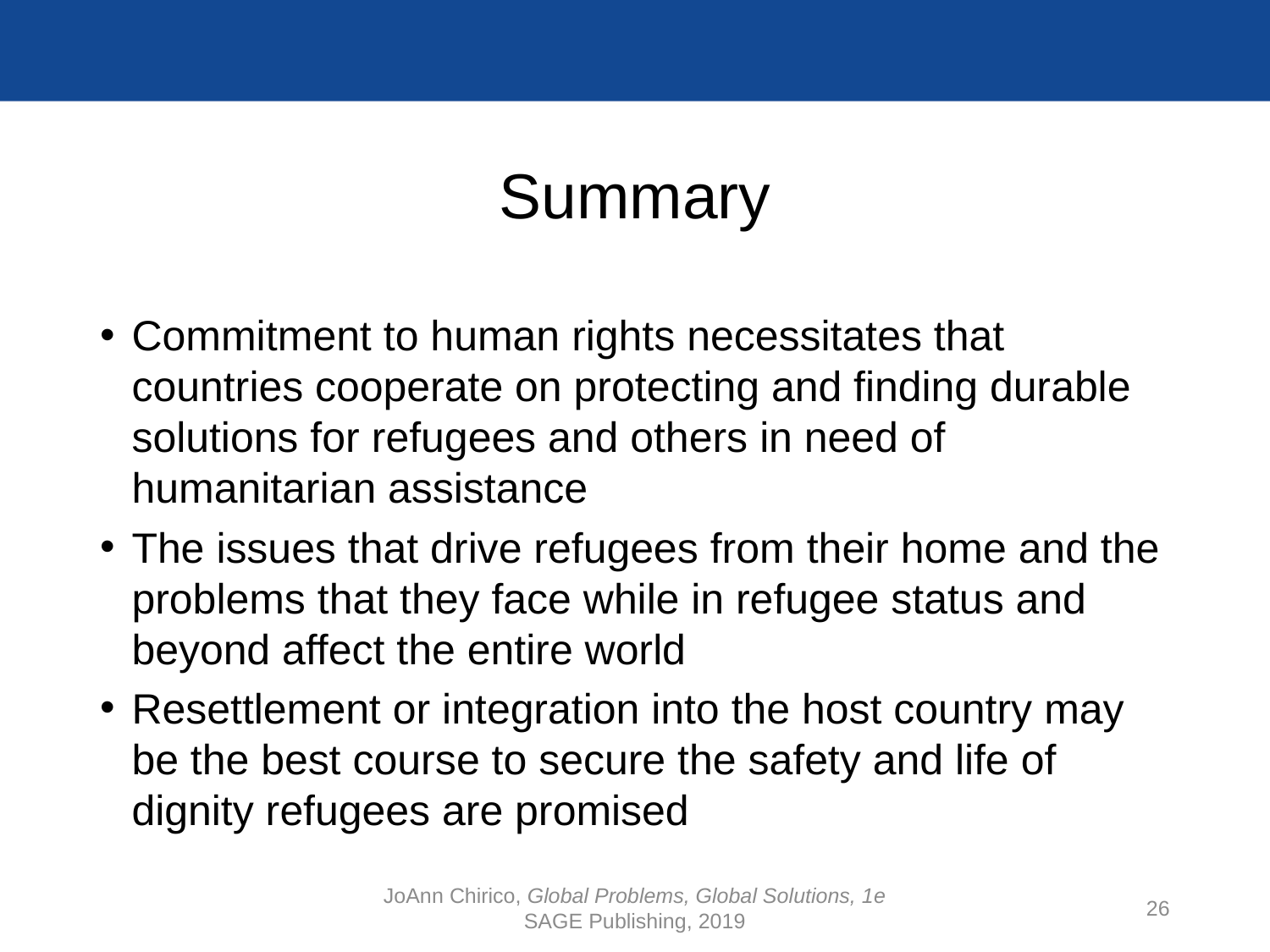

# Summary
Commitment to human rights necessitates that countries cooperate on protecting and finding durable solutions for refugees and others in need of humanitarian assistance
The issues that drive refugees from their home and the problems that they face while in refugee status and beyond affect the entire world
Resettlement or integration into the host country may be the best course to secure the safety and life of dignity refugees are promised
JoAnn Chirico, Global Problems, Global Solutions, 1e
SAGE Publishing, 2019
26